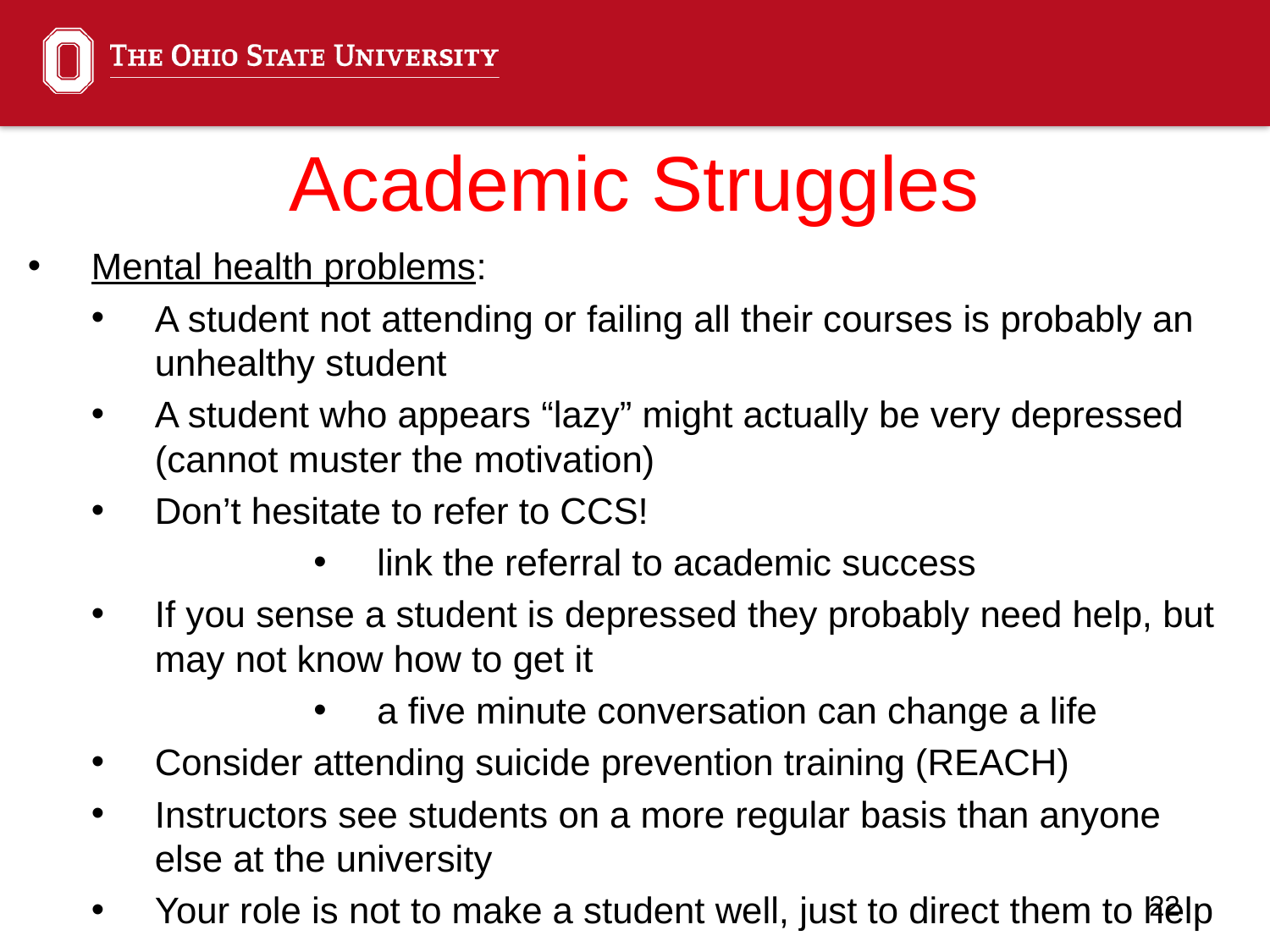

# Academic Struggles
Mental health problems:
A student not attending or failing all their courses is probably an unhealthy student
A student who appears “lazy” might actually be very depressed (cannot muster the motivation)
Don’t hesitate to refer to CCS!
link the referral to academic success
If you sense a student is depressed they probably need help, but may not know how to get it
a five minute conversation can change a life
Consider attending suicide prevention training (REACH)
Instructors see students on a more regular basis than anyone else at the university
Your role is not to make a student well, just to direct them to help